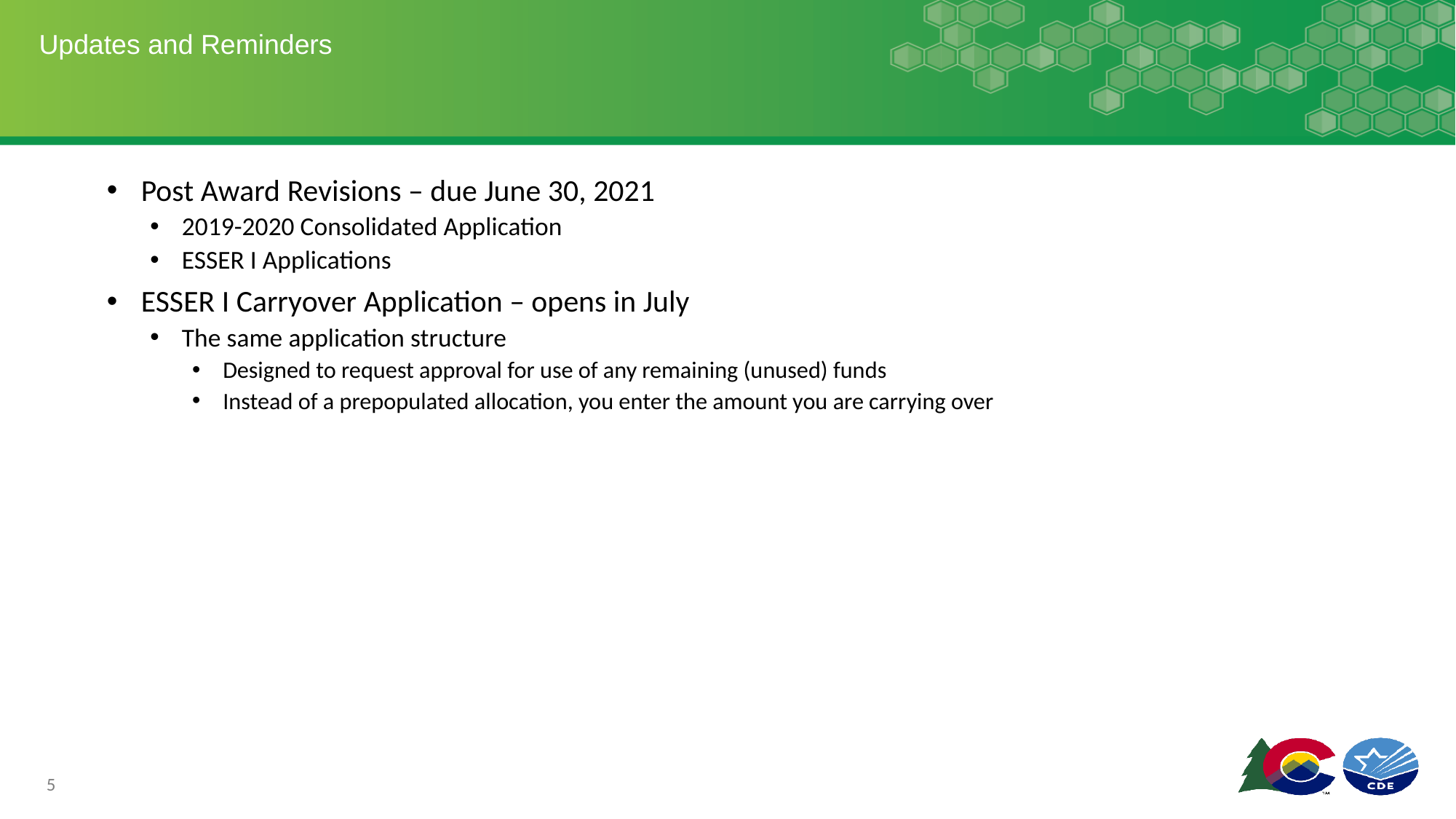

# Updates and Reminders
Post Award Revisions – due June 30, 2021
2019-2020 Consolidated Application
ESSER I Applications
ESSER I Carryover Application – opens in July
The same application structure
Designed to request approval for use of any remaining (unused) funds
Instead of a prepopulated allocation, you enter the amount you are carrying over

5